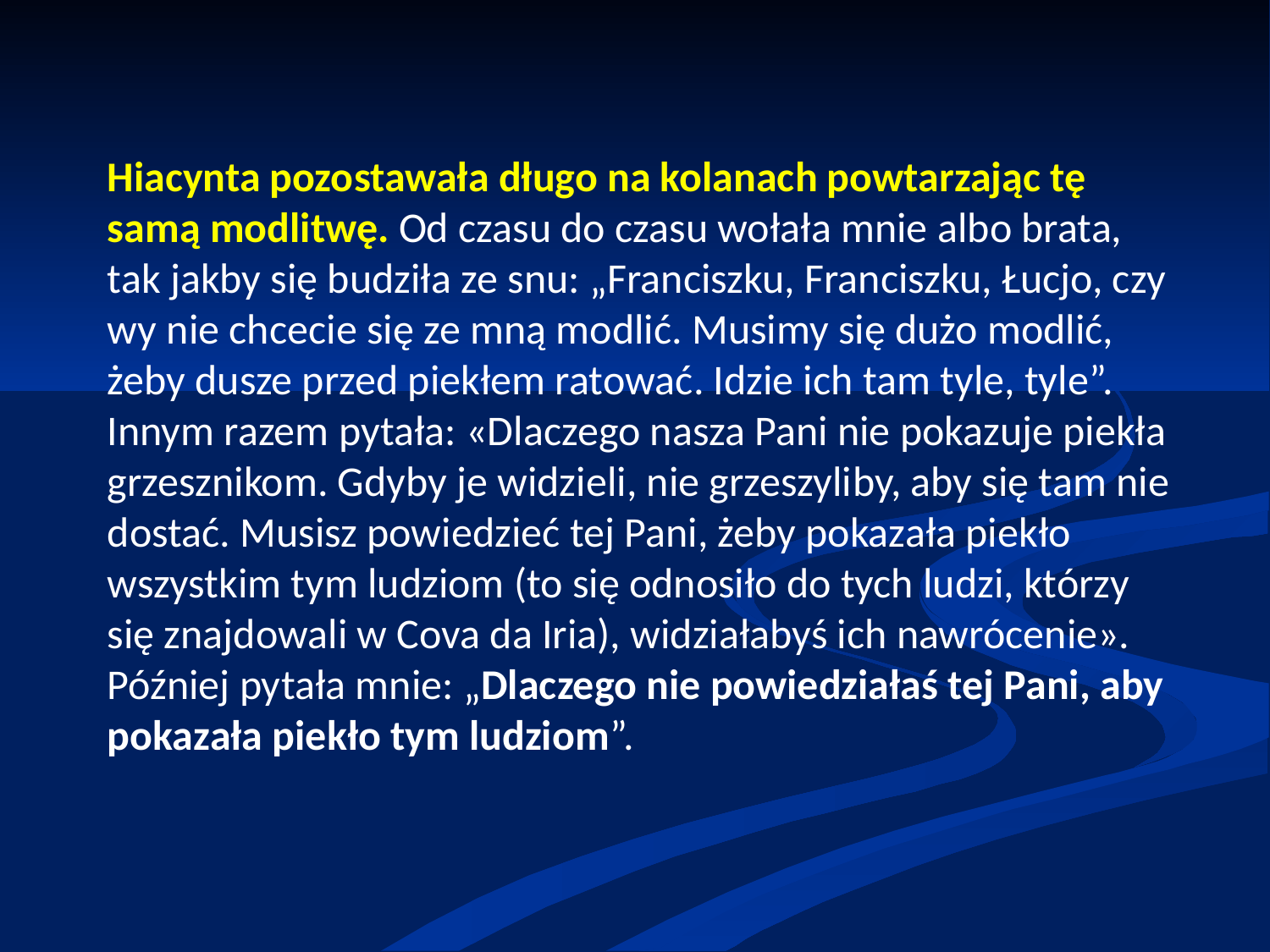

Hiacynta pozostawała długo na kolanach powtarzając tę samą modlitwę. Od czasu do czasu wołała mnie albo brata, tak jakby się budziła ze snu: „Franciszku, Franciszku, Łucjo, czy wy nie chcecie się ze mną modlić. Musimy się dużo modlić, żeby dusze przed piekłem ratować. Idzie ich tam tyle, tyle”. Innym razem pytała: «Dlaczego nasza Pani nie pokazuje piekła grzesznikom. Gdyby je widzieli, nie grzeszyli­by, aby się tam nie dostać. Musisz powiedzieć tej Pani, żeby pokazała piekło wszystkim tym ludziom (to się odnosiło do tych ludzi, którzy się znajdowali w Cova da Iria), widziałabyś ich nawrócenie». Później pytała mnie: „Dlaczego nie powiedziałaś tej Pani, aby pokazała piekło tym ludziom”.